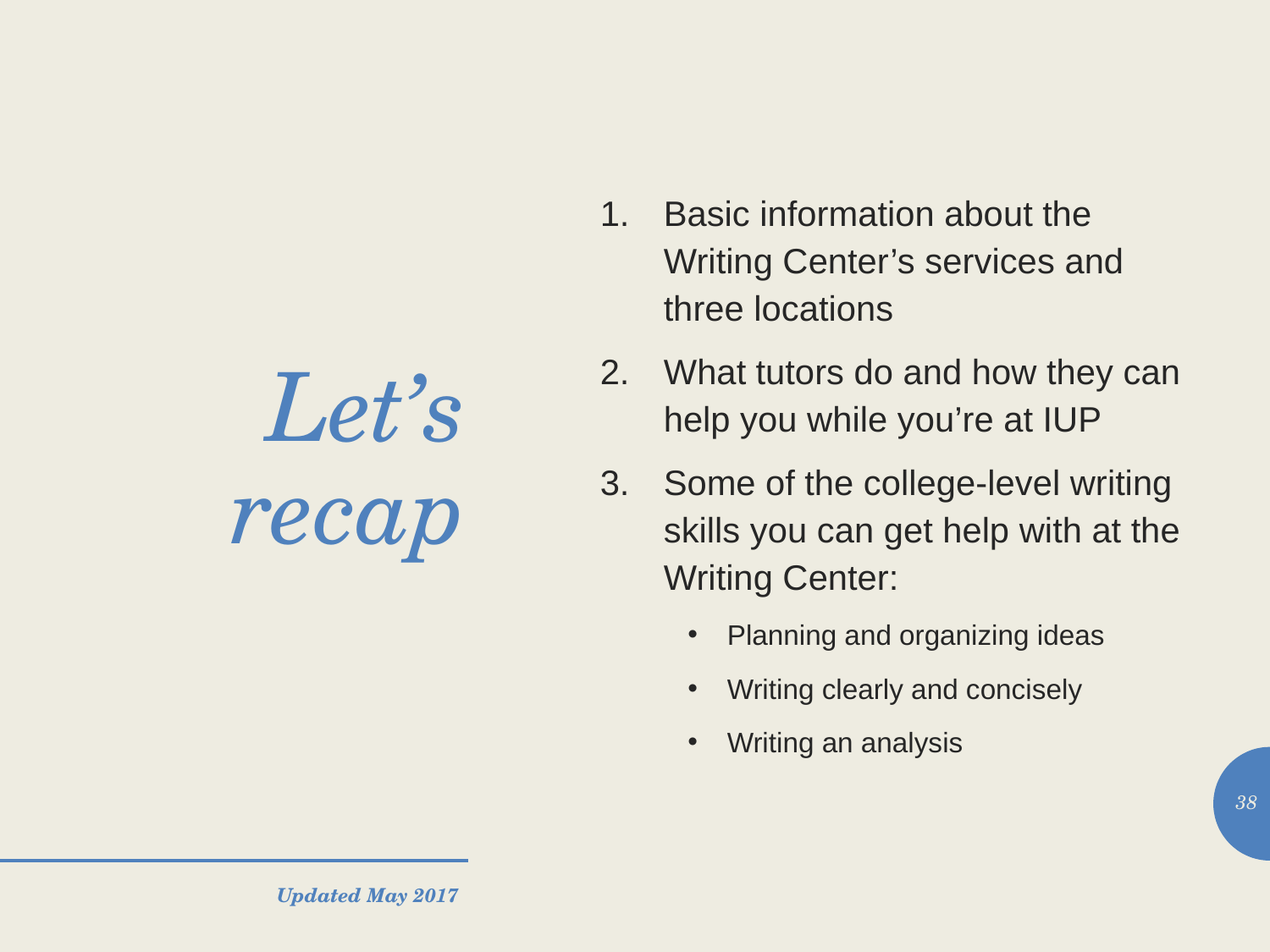

Basic information about the Writing Center’s services and three locations
What tutors do and how they can help you while you’re at IUP
Some of the college-level writing skills you can get help with at the Writing Center:
Planning and organizing ideas
Writing clearly and concisely
Writing an analysis
# Let’s recap
38
Updated May 2017